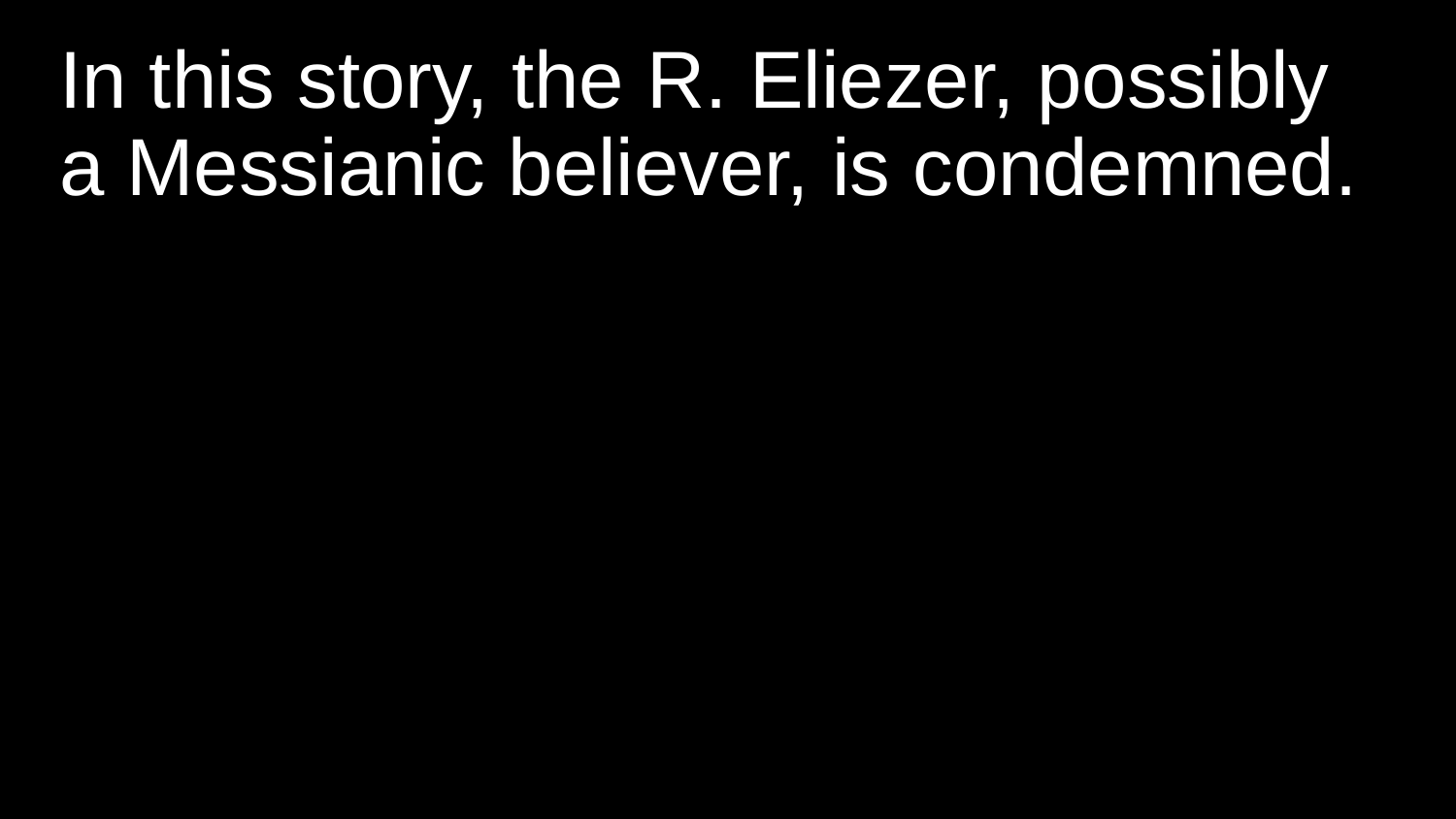

In this story, the R. Eliezer, possibly a Messianic believer, is condemned.